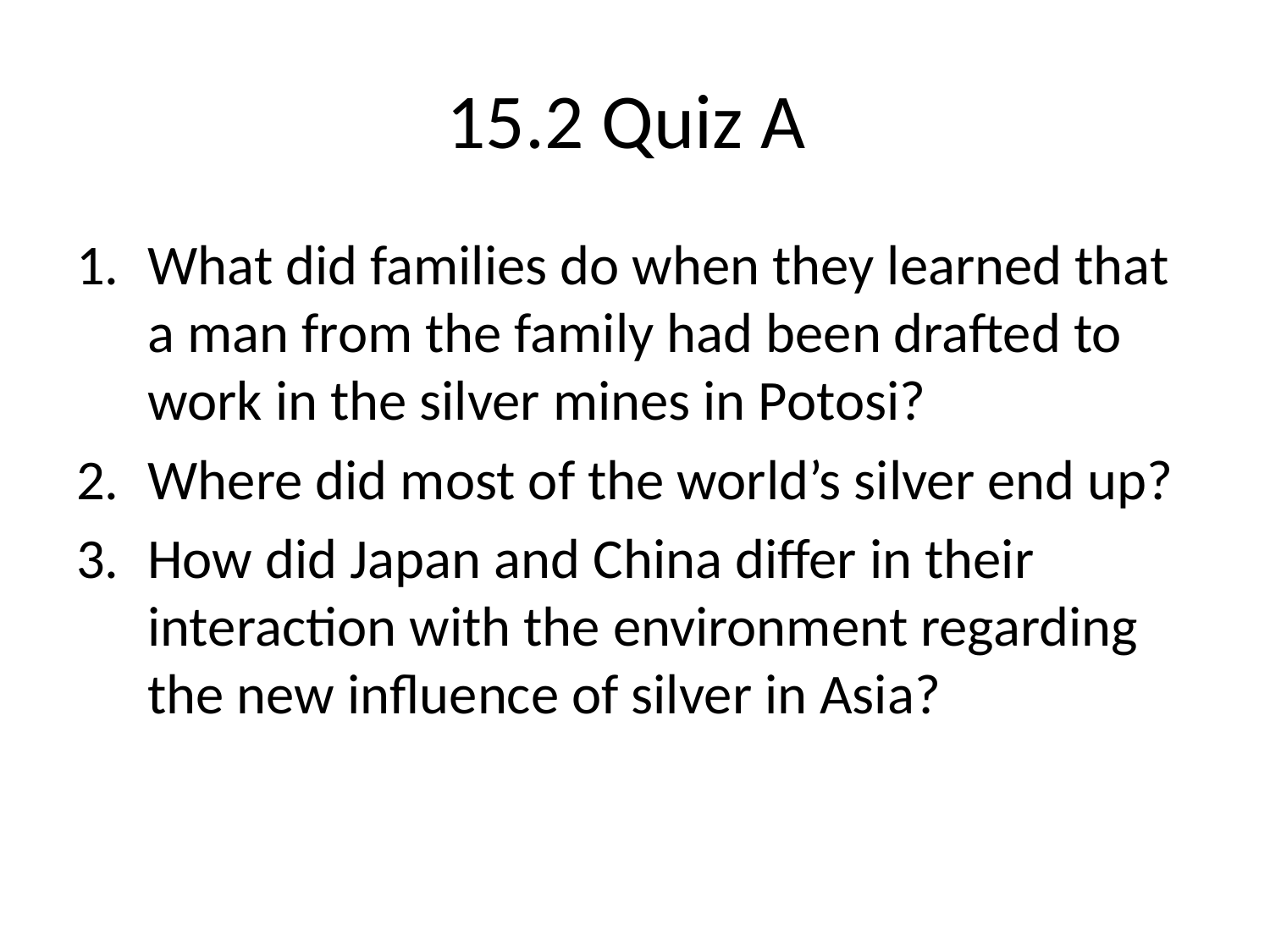

# 15.2 Quiz A
What did families do when they learned that a man from the family had been drafted to work in the silver mines in Potosi?
Where did most of the world’s silver end up?
How did Japan and China differ in their interaction with the environment regarding the new influence of silver in Asia?